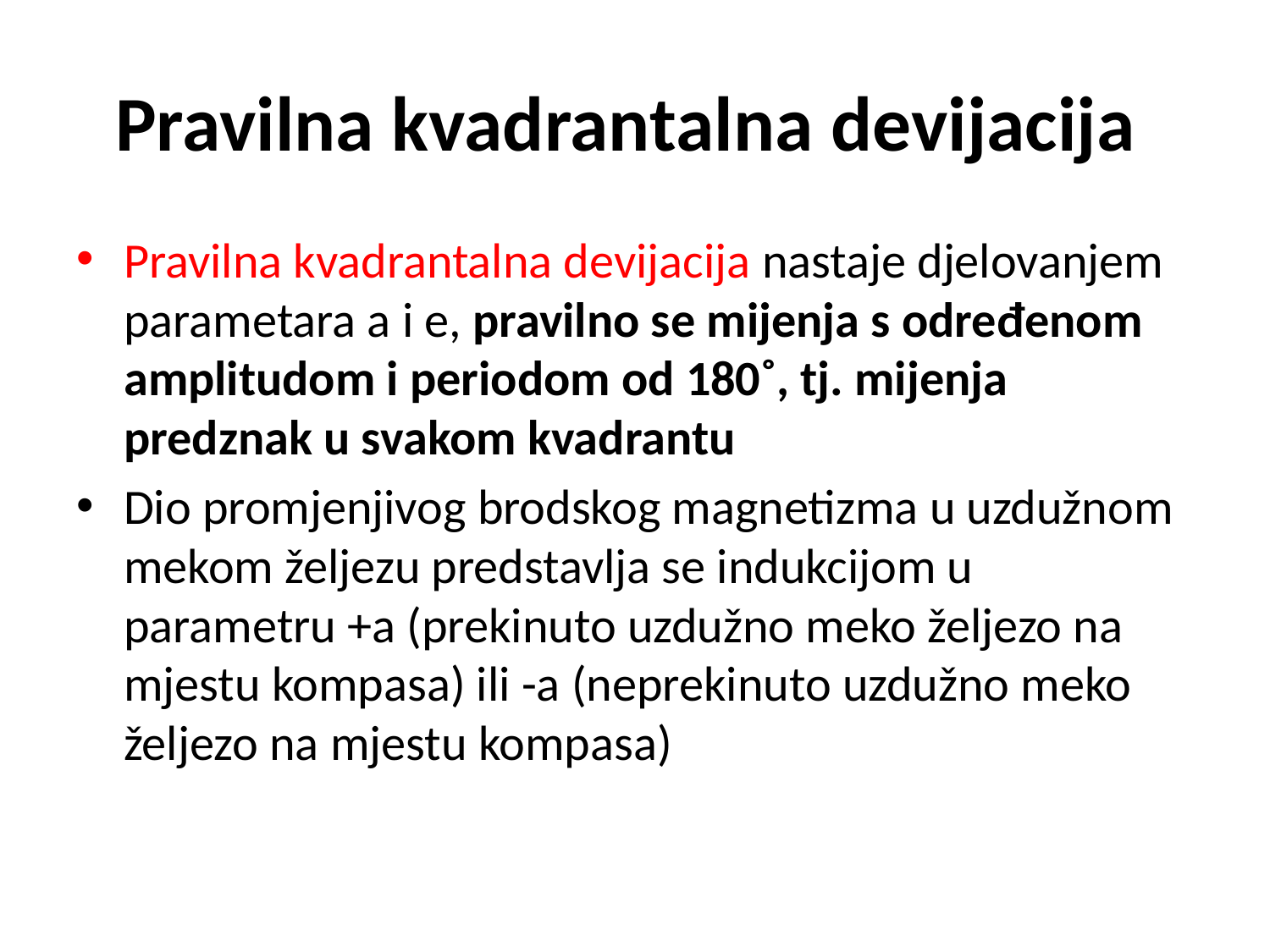

# Pravilna kvadrantalna devijacija
Pravilna kvadrantalna devijacija nastaje djelovanjem parametara a i e, pravilno se mijenja s određenom amplitudom i periodom od 180˚, tj. mijenja predznak u svakom kvadrantu
Dio promjenjivog brodskog magnetizma u uzdužnom mekom željezu predstavlja se indukcijom u parametru +a (prekinuto uzdužno meko željezo na mjestu kompasa) ili -a (neprekinuto uzdužno meko željezo na mjestu kompasa)